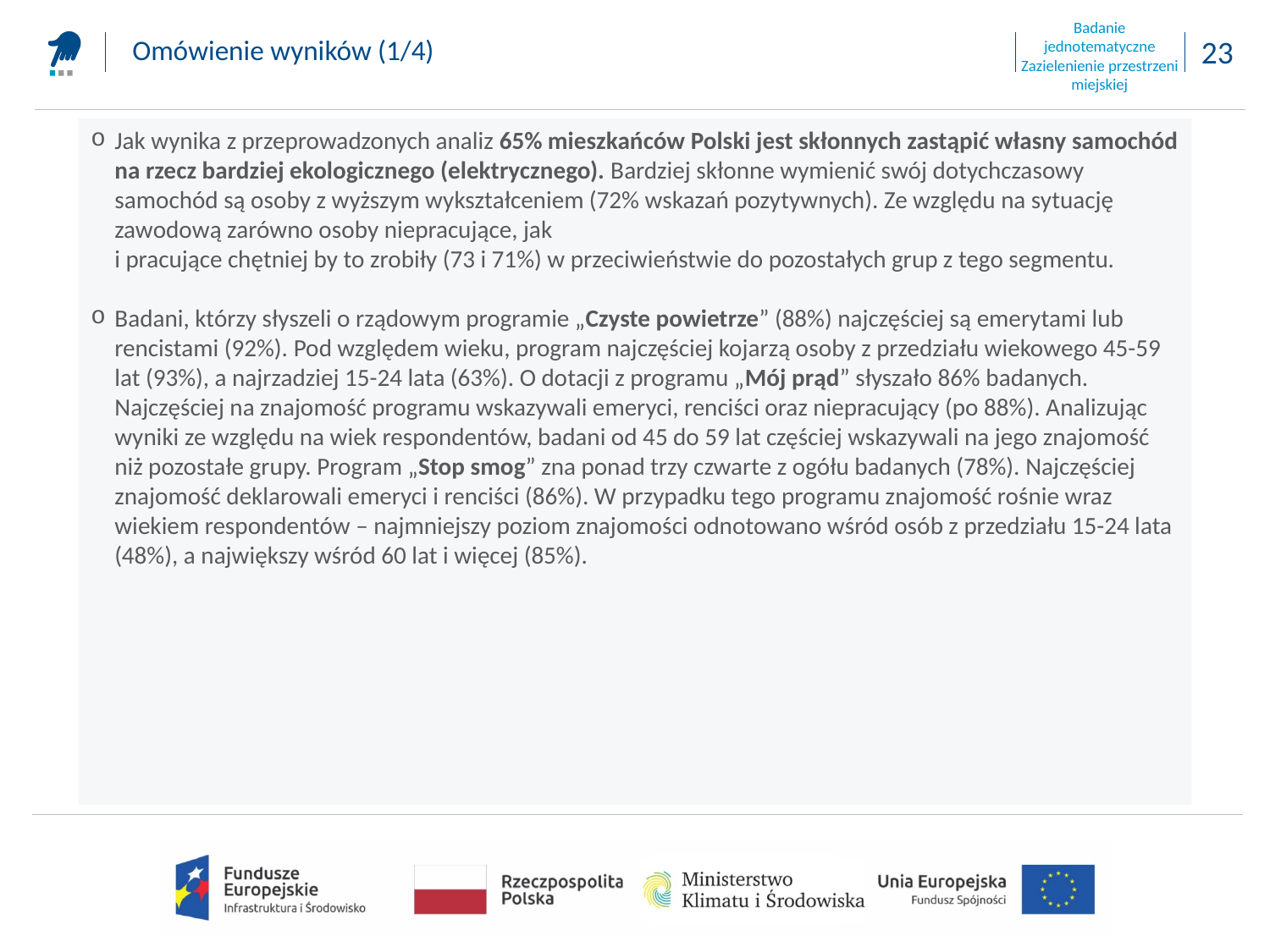

Badanie jednotematyczne
Zazielenienie przestrzeni miejskiej
Omówienie wyników (1/4)

Jak wynika z przeprowadzonych analiz 65% mieszkańców Polski jest skłonnych zastąpić własny samochód na rzecz bardziej ekologicznego (elektrycznego). Bardziej skłonne wymienić swój dotychczasowy samochód są osoby z wyższym wykształceniem (72% wskazań pozytywnych). Ze względu na sytuację zawodową zarówno osoby niepracujące, jak
i pracujące chętniej by to zrobiły (73 i 71%) w przeciwieństwie do pozostałych grup z tego segmentu.

Badani, którzy słyszeli o rządowym programie „Czyste powietrze” (88%) najczęściej są emerytami lub rencistami (92%). Pod względem wieku, program najczęściej kojarzą osoby z przedziału wiekowego 45-59 lat (93%), a najrzadziej 15-24 lata (63%). O dotacji z programu „Mój prąd” słyszało 86% badanych. Najczęściej na znajomość programu wskazywali emeryci, renciści oraz niepracujący (po 88%). Analizując wyniki ze względu na wiek respondentów, badani od 45 do 59 lat częściej wskazywali na jego znajomość niż pozostałe grupy. Program „Stop smog” zna ponad trzy czwarte z ogółu badanych (78%). Najczęściej znajomość deklarowali emeryci i renciści (86%). W przypadku tego programu znajomość rośnie wraz wiekiem respondentów – najmniejszy poziom znajomości odnotowano wśród osób z przedziału 15-24 lata (48%), a największy wśród 60 lat i więcej (85%).